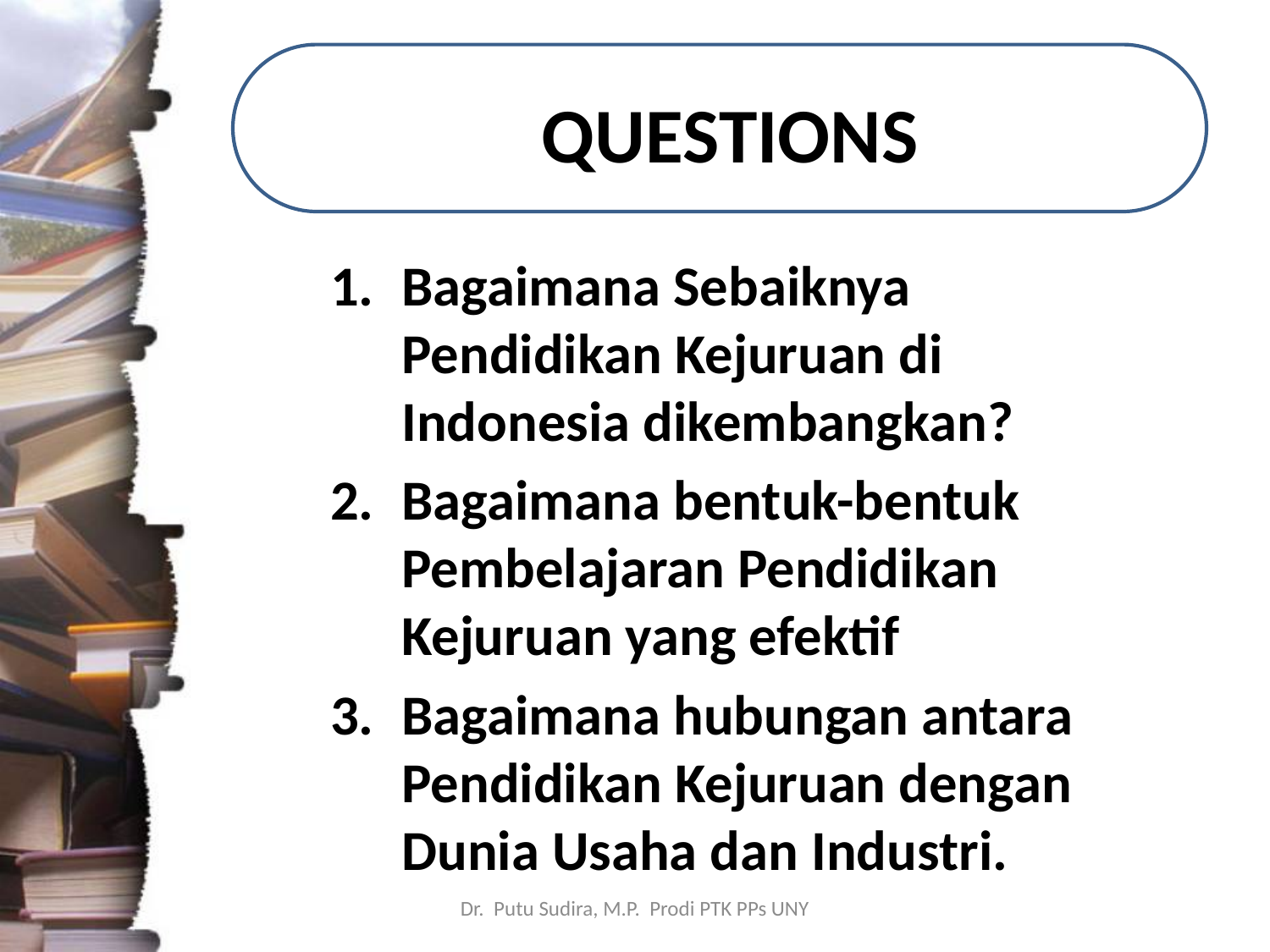

# QUESTIONS
Bagaimana Sebaiknya Pendidikan Kejuruan di Indonesia dikembangkan?
Bagaimana bentuk-bentuk Pembelajaran Pendidikan Kejuruan yang efektif
Bagaimana hubungan antara Pendidikan Kejuruan dengan Dunia Usaha dan Industri.
Dr.  Putu Sudira, M.P.  Prodi PTK PPs UNY